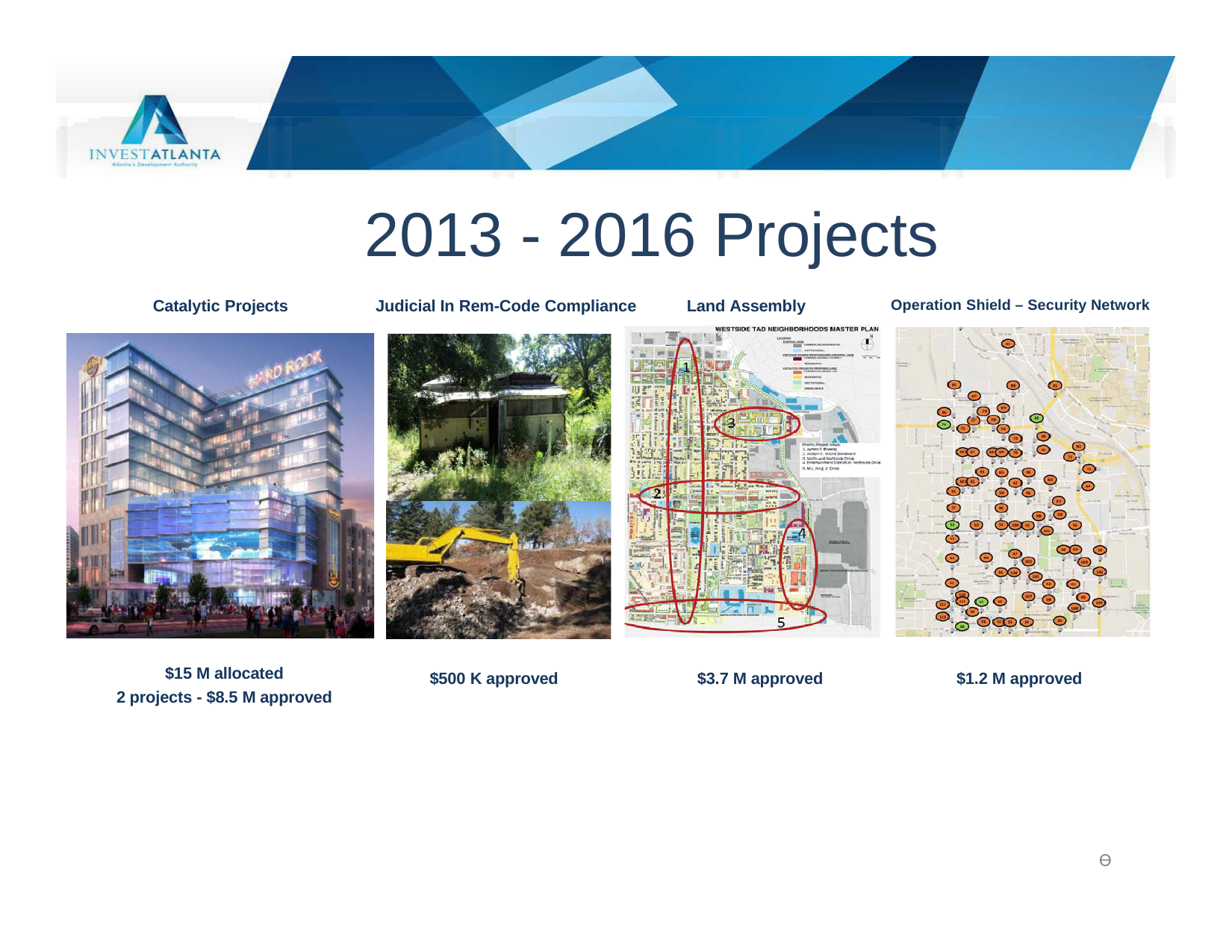

# 2013 - 2016 Projects
Judicial In Rem-Code Compliance
Catalytic Projects
Operation Shield – Security Network
Land Assembly

$15 M allocated
2 projects - $8.5 M approved
$500 K approved
$3.7 M approved
$1.2 M approved
ϴ